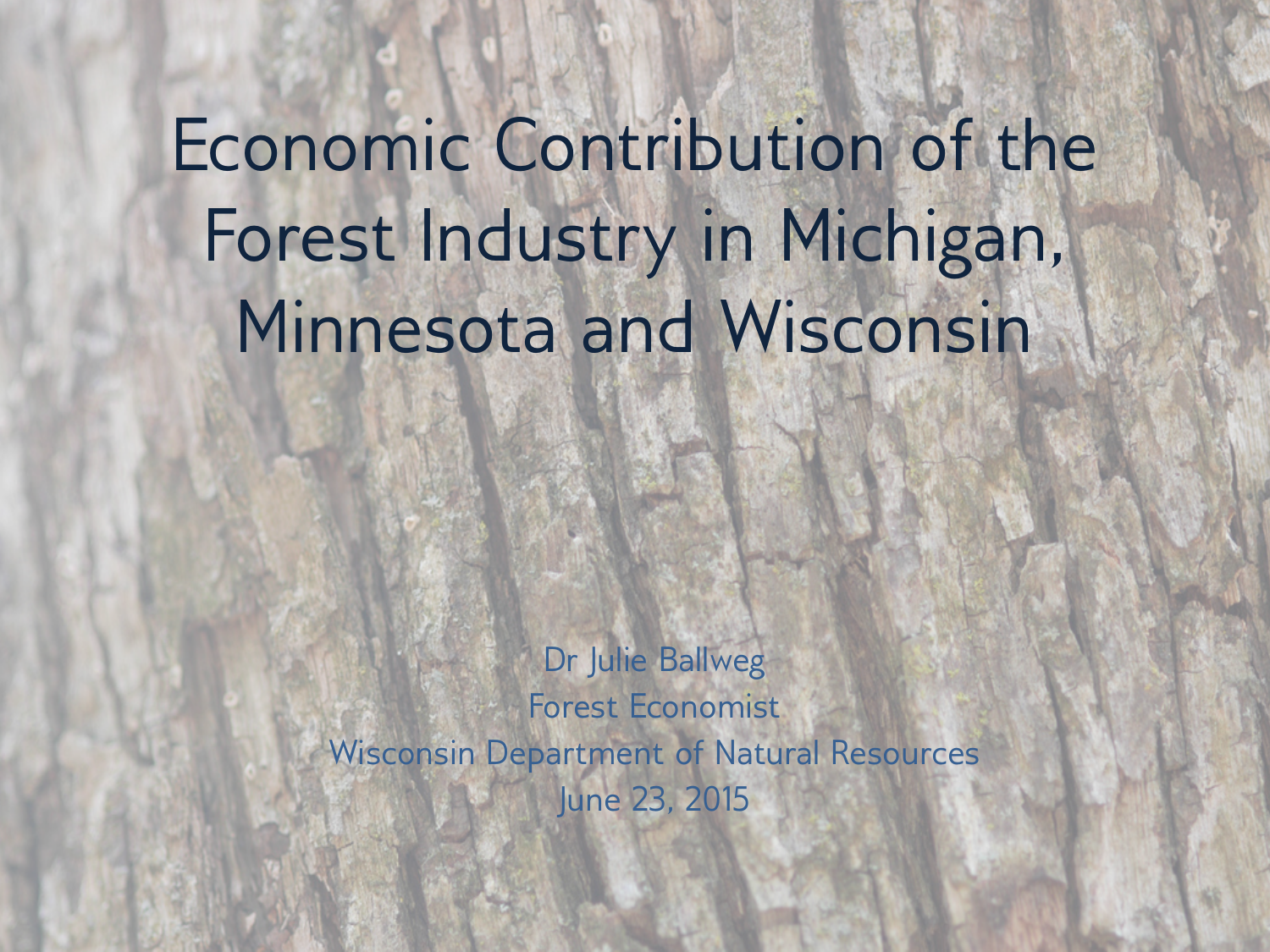

# Economic Contribution of the Forest Industry in Michigan, Minnesota and Wisconsin
Dr Julie Ballweg
Forest Economist
Wisconsin Department of Natural Resources
June 23, 2015